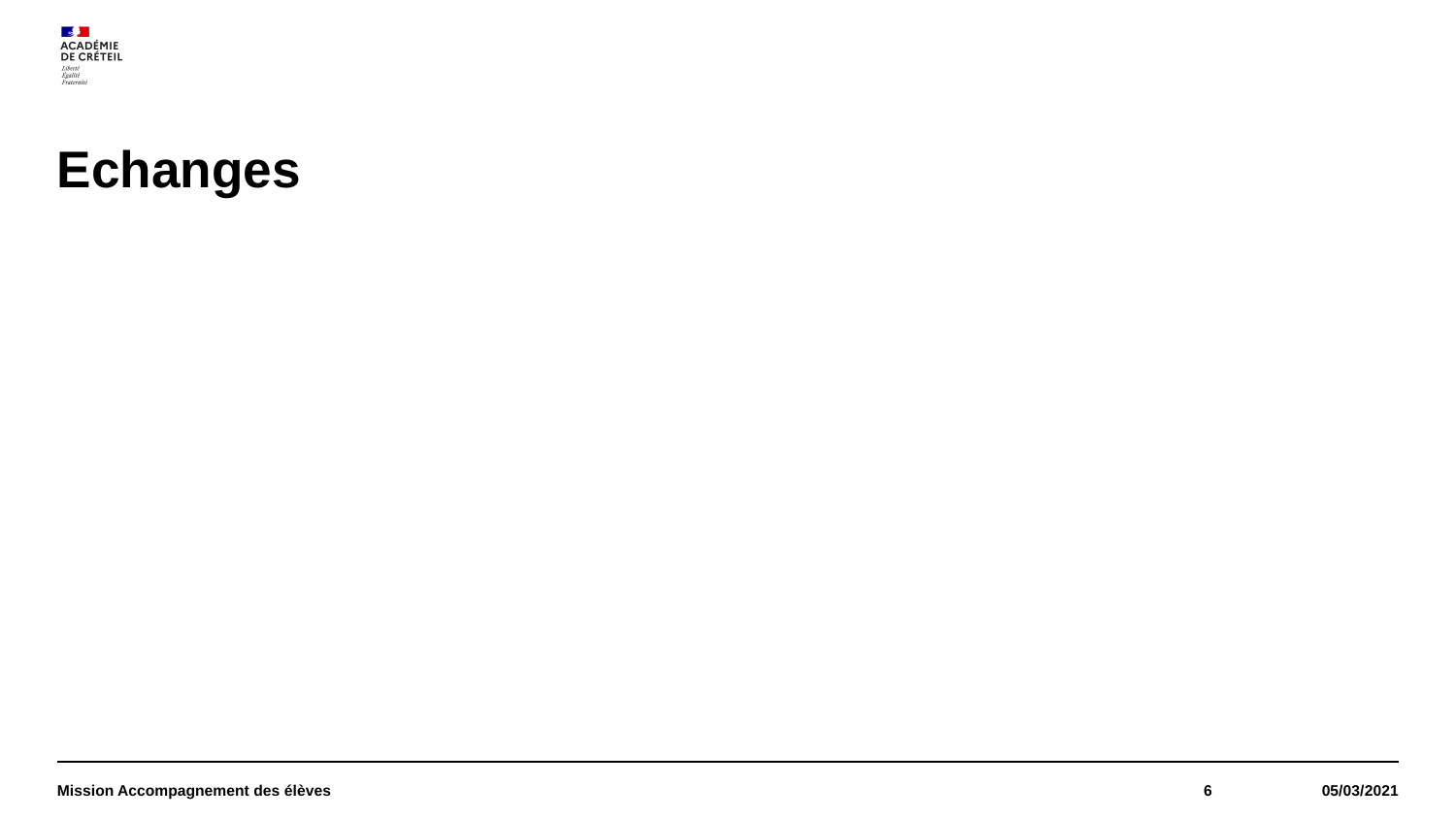

# Echanges
Mission Accompagnement des élèves
6
05/03/2021